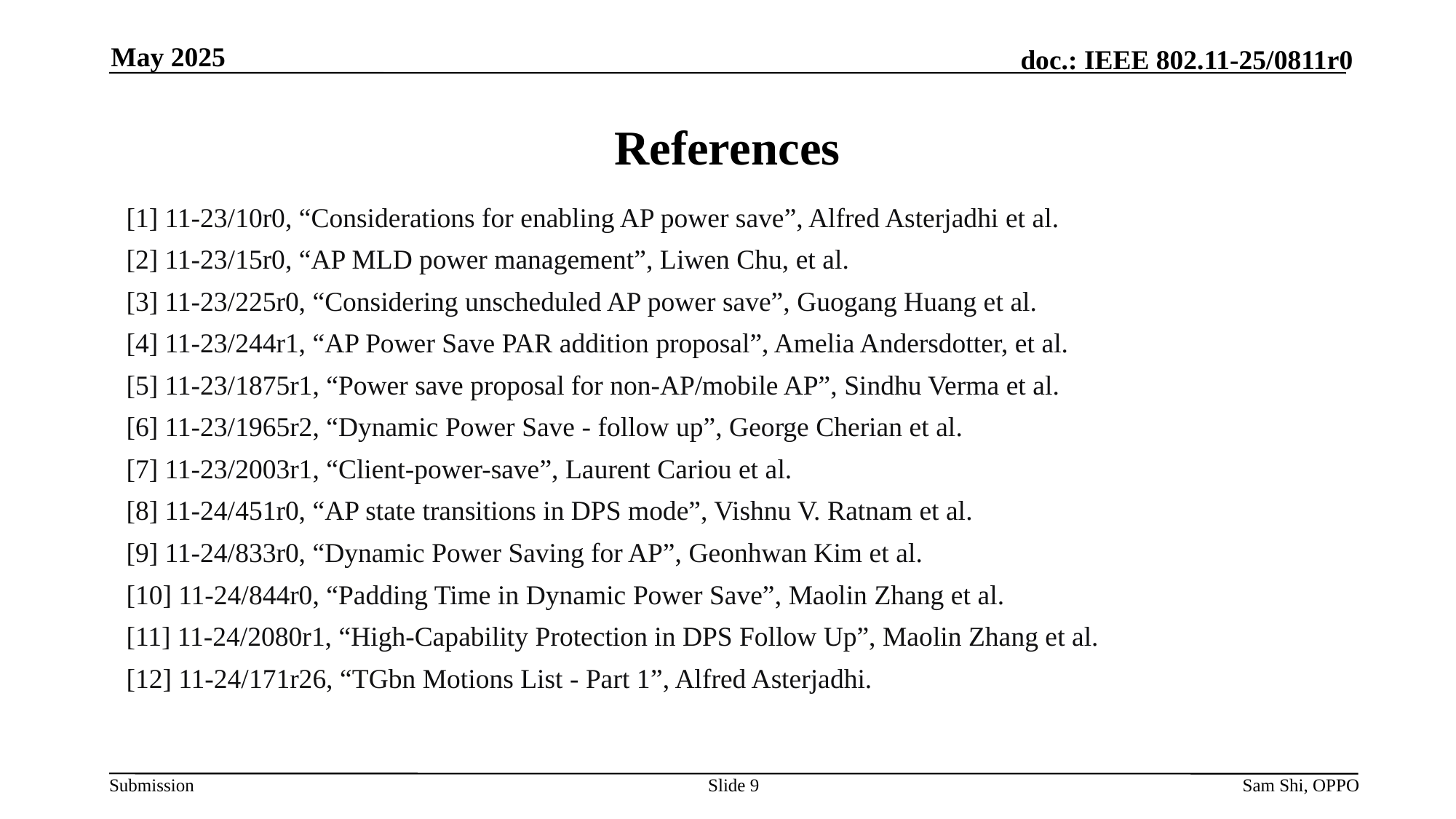

May 2025
# References
[1] 11-23/10r0, “Considerations for enabling AP power save”, Alfred Asterjadhi et al.
[2] 11-23/15r0, “AP MLD power management”, Liwen Chu, et al.
[3] 11-23/225r0, “Considering unscheduled AP power save”, Guogang Huang et al.
[4] 11-23/244r1, “AP Power Save PAR addition proposal”, Amelia Andersdotter, et al.
[5] 11-23/1875r1, “Power save proposal for non-AP/mobile AP”, Sindhu Verma et al.
[6] 11-23/1965r2, “Dynamic Power Save - follow up”, George Cherian et al.
[7] 11-23/2003r1, “Client-power-save”, Laurent Cariou et al.
[8] 11-24/451r0, “AP state transitions in DPS mode”, Vishnu V. Ratnam et al.
[9] 11-24/833r0, “Dynamic Power Saving for AP”, Geonhwan Kim et al.
[10] 11-24/844r0, “Padding Time in Dynamic Power Save”, Maolin Zhang et al.
[11] 11-24/2080r1, “High-Capability Protection in DPS Follow Up”, Maolin Zhang et al.
[12] 11-24/171r26, “TGbn Motions List - Part 1”, Alfred Asterjadhi.

Slide 9
Sam Shi, OPPO